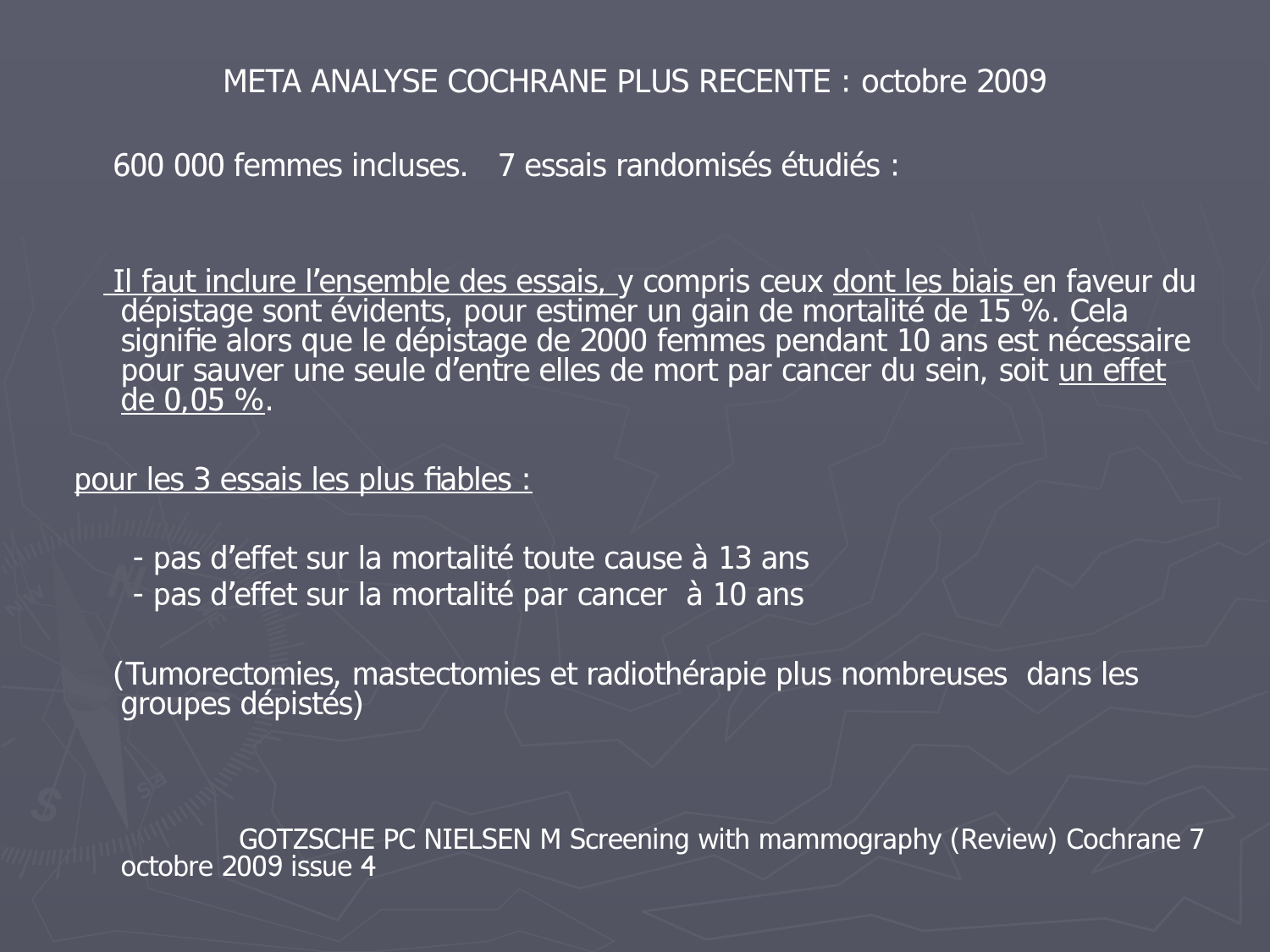

META ANALYSE COCHRANE PLUS RECENTE : octobre 2009
    600 000 femmes incluses.   7 essais randomisés étudiés :

    Il faut inclure l’ensemble des essais, y compris ceux dont les biais en faveur du dépistage sont évidents, pour estimer un gain de mortalité de 15 %. Cela signifie alors que le dépistage de 2000 femmes pendant 10 ans est nécessaire pour sauver une seule d’entre elles de mort par cancer du sein, soit un effet de 0,05 %.

pour les 3 essais les plus fiables :

      - pas d’effet sur la mortalité toute cause à 13 ans
      - pas d’effet sur la mortalité par cancer  à 10 ans

    (Tumorectomies, mastectomies et radiothérapie plus nombreuses  dans les groupes dépistés)

                   GOTZSCHE PC NIELSEN M Screening with mammography (Review) Cochrane 7 octobre 2009 issue 4